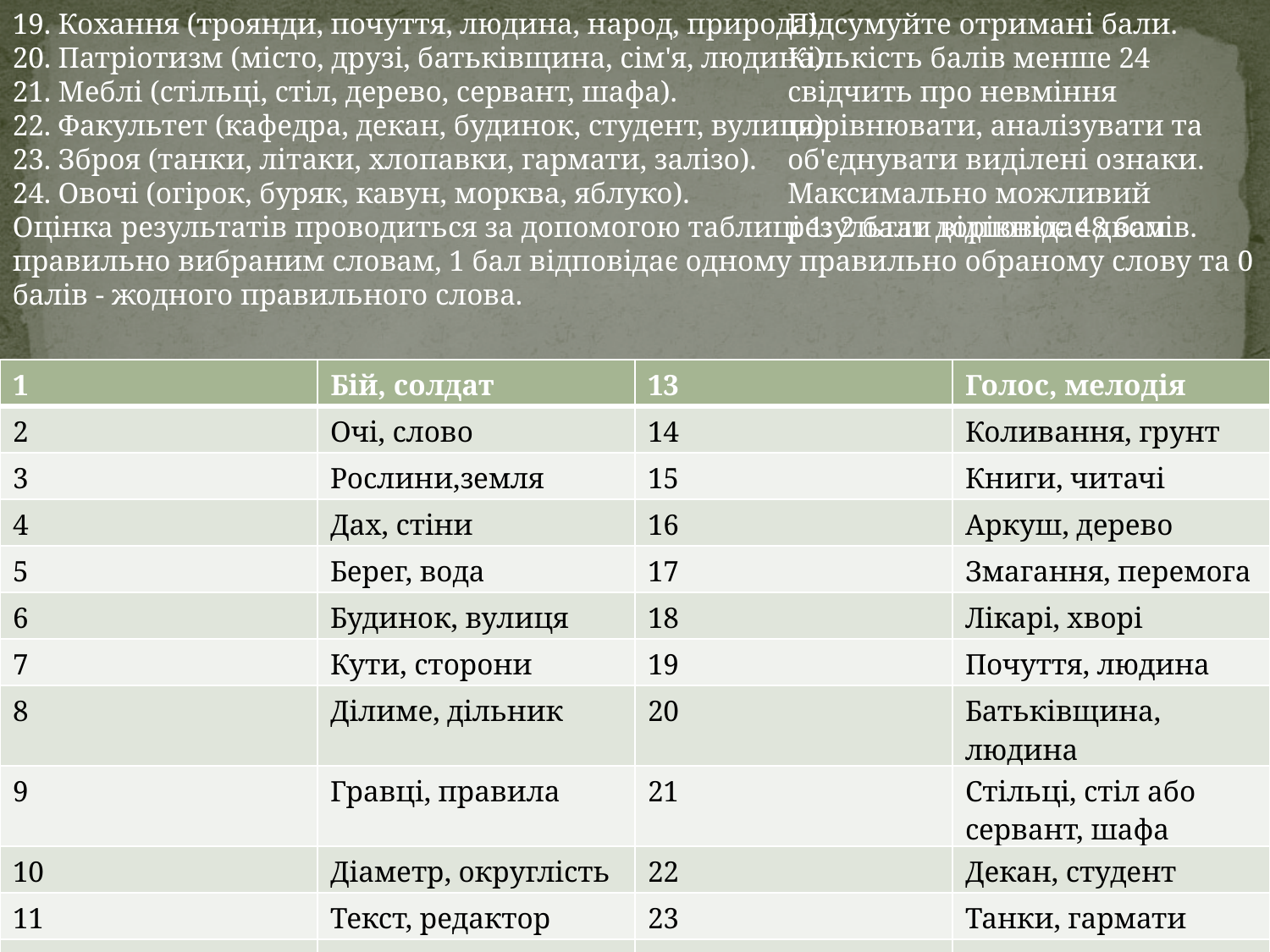

19. Кохання (троянди, почуття, людина, народ, природа).
20. Патріотизм (місто, друзі, батьківщина, сім'я, людина).
21. Меблі (стільці, стіл, дерево, сервант, шафа).
22. Факультет (кафедра, декан, будинок, студент, вулиця).
23. Зброя (танки, літаки, хлопавки, гармати, залізо).
24. Овочі (огірок, буряк, кавун, морква, яблуко).
Оцінка результатів проводиться за допомогою таблиці 1: 2 бали відповідає двом правильно вибраним словам, 1 бал відповідає одному правильно обраному слову та 0 балів - жодного правильного слова.
Підсумуйте отримані бали. Кількість балів менше 24 свідчить про невміння порівнювати, аналізувати та об'єднувати виділені ознаки. Максимально можливий результат дорівнює 48 балів.
| 1 | Бій, солдат | 13 | Голос, мелодія |
| --- | --- | --- | --- |
| 2 | Очі, слово | 14 | Коливання, грунт |
| 3 | Рослини,земля | 15 | Книги, читачі |
| 4 | Дах, стіни | 16 | Аркуш, дерево |
| 5 | Берег, вода | 17 | Змагання, перемога |
| 6 | Будинок, вулиця | 18 | Лікарі, хворі |
| 7 | Кути, сторони | 19 | Почуття, людина |
| 8 | Ділиме, дільник | 20 | Батьківщина, людина |
| 9 | Гравці, правила | 21 | Стільці, стіл або сервант, шафа |
| 10 | Діаметр, округлість | 22 | Декан, студент |
| 11 | Текст, редактор | 23 | Танки, гармати |
| 12 | Папір, текст | 24 | Буряк, морква |